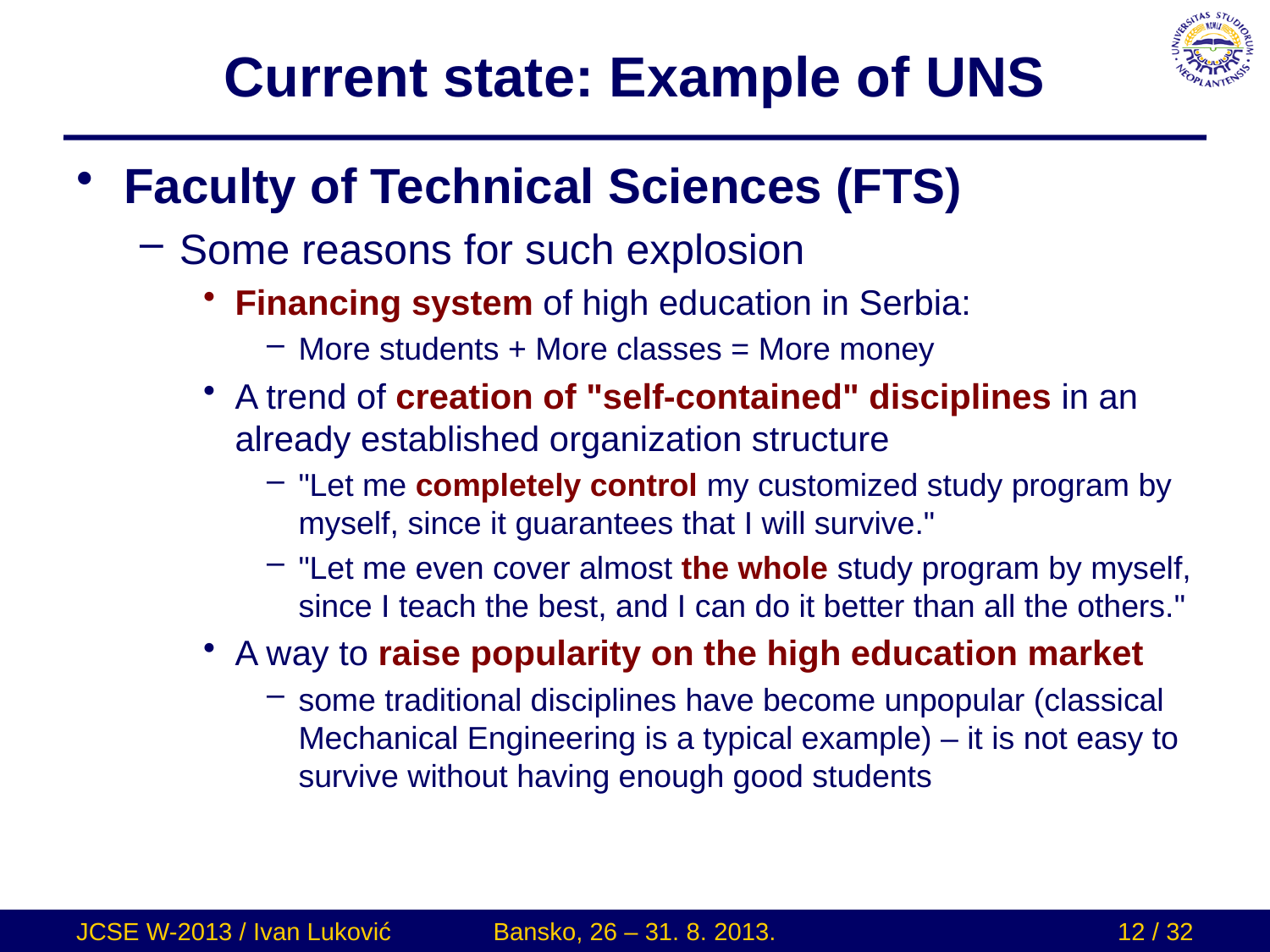

# Current state: Example of UNS
Faculty of Technical Sciences (FTS)
Some reasons for such explosion
Financing system of high education in Serbia:
More students + More classes = More money
A trend of creation of "self-contained" disciplines in an already established organization structure
"Let me completely control my customized study program by myself, since it guarantees that I will survive."
"Let me even cover almost the whole study program by myself, since I teach the best, and I can do it better than all the others."
A way to raise popularity on the high education market
some traditional disciplines have become unpopular (classical Mechanical Engineering is a typical example) – it is not easy to survive without having enough good students
JCSE W-2013 / Ivan Luković
Bansko, 26 – 31. 8. 2013.
12 / 32